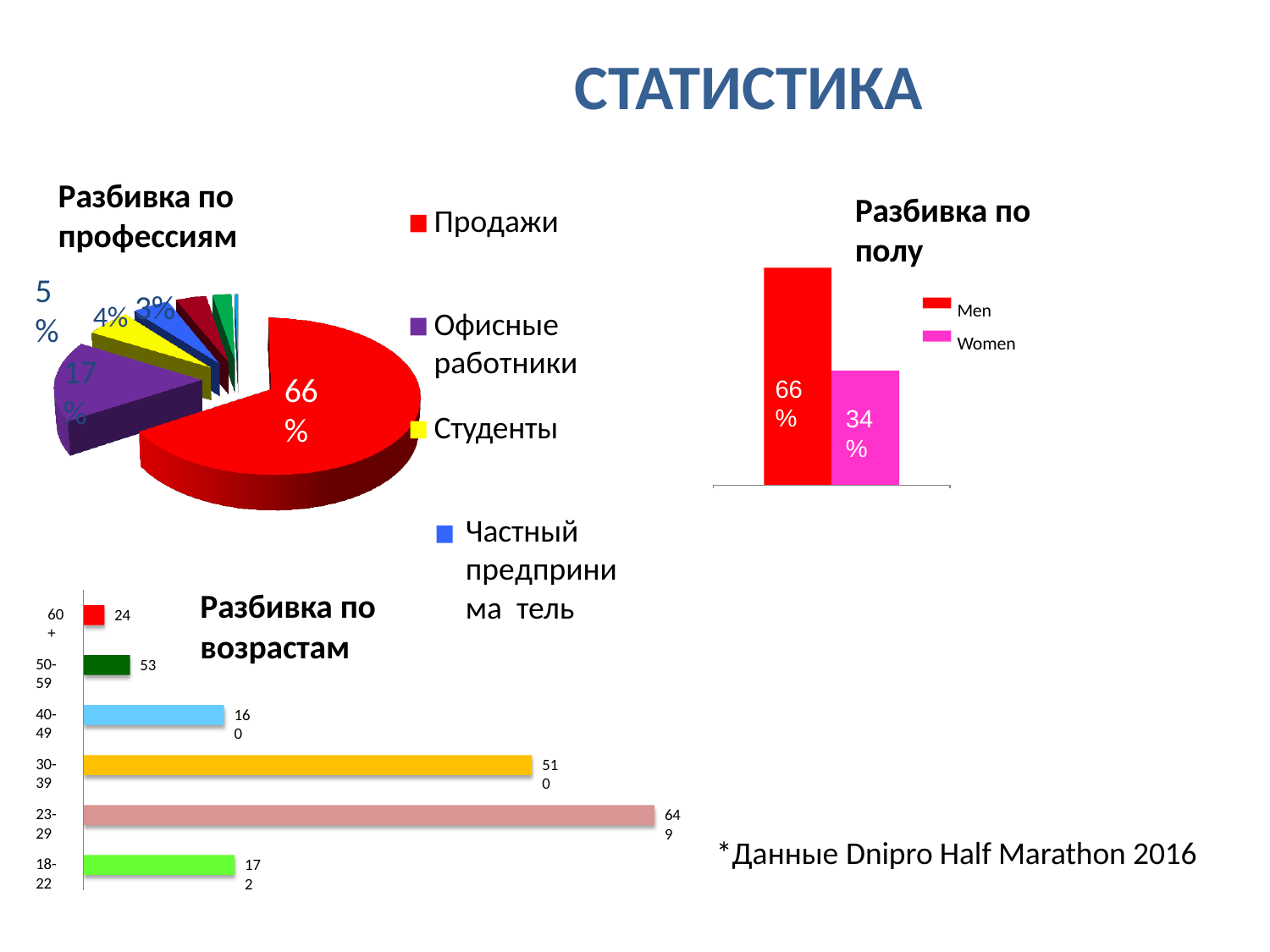

СТАТИСТИКА
Разбивка по профессиям
4% 3%
Разбивка по полу
Продажи

5%
Men  Women

Офисные  работники

17%
66%

66%
34%
Студенты

Частный  предпринима  тель

Разбивка по возрастам

60+
24

50-59
53

40-49
160

30-39
510

23-29
649

*Данные Dnipro Half Marathon 2016

18-22
172